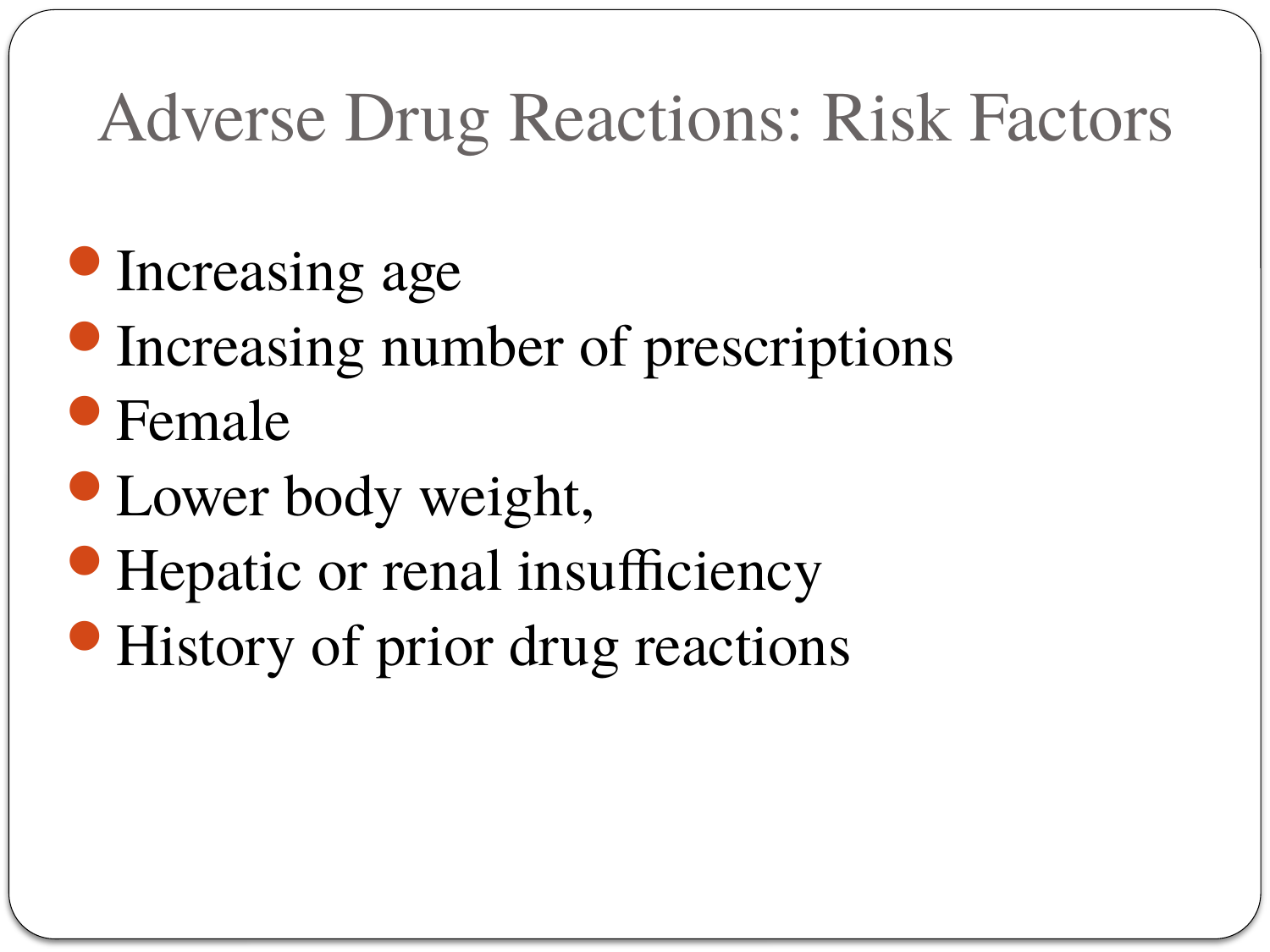

# Adverse Drug Reactions: Risk Factors
Increasing age
Increasing number of prescriptions
Female
Lower body weight,
Hepatic or renal insufficiency
History of prior drug reactions